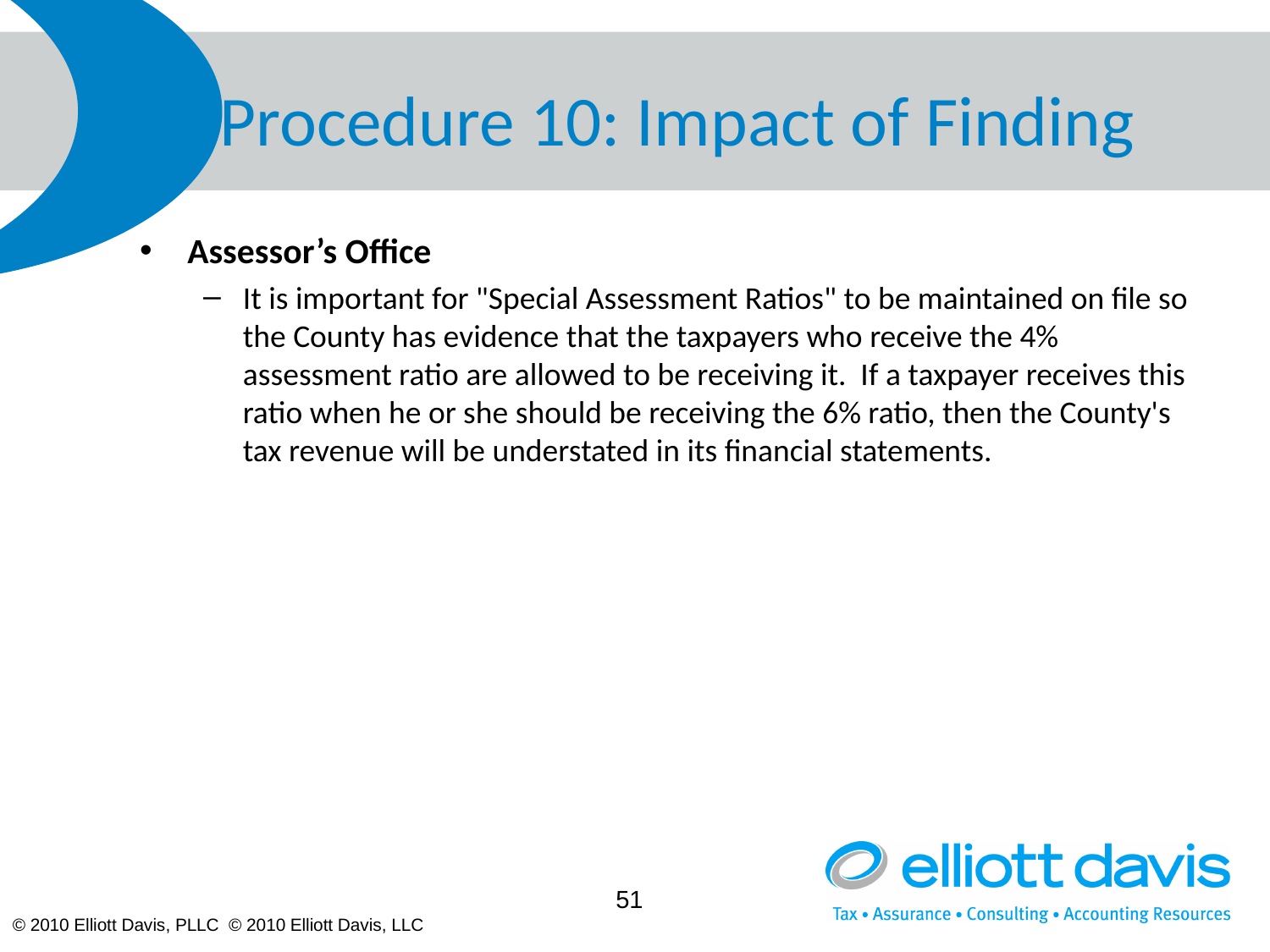

# Procedure 10: Impact of Finding
Assessor’s Office
It is important for "Special Assessment Ratios" to be maintained on file so the County has evidence that the taxpayers who receive the 4% assessment ratio are allowed to be receiving it.  If a taxpayer receives this ratio when he or she should be receiving the 6% ratio, then the County's tax revenue will be understated in its financial statements.
51